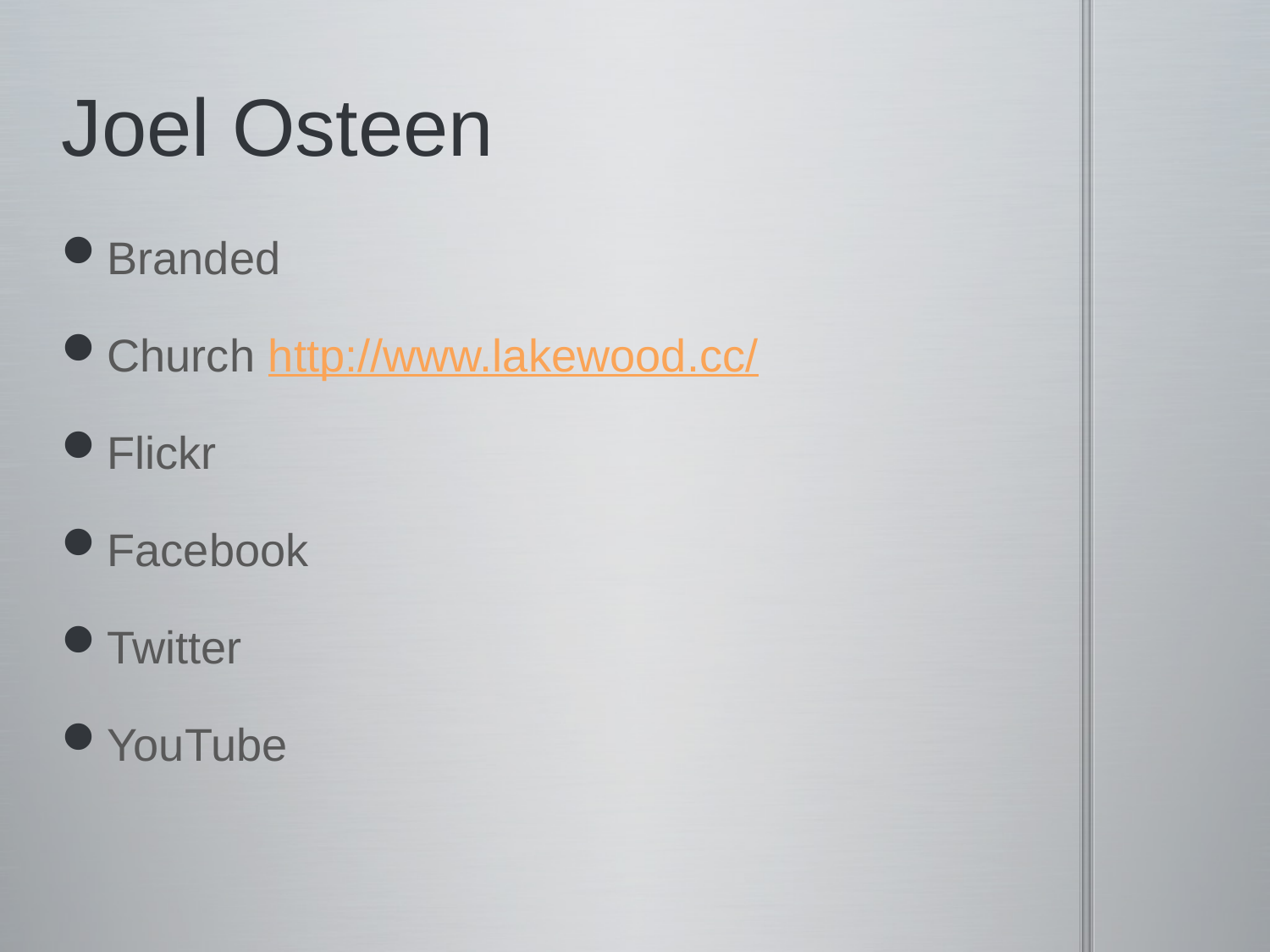

# Joel Osteen
Branded
Church http://www.lakewood.cc/
Flickr
Facebook
Twitter
YouTube